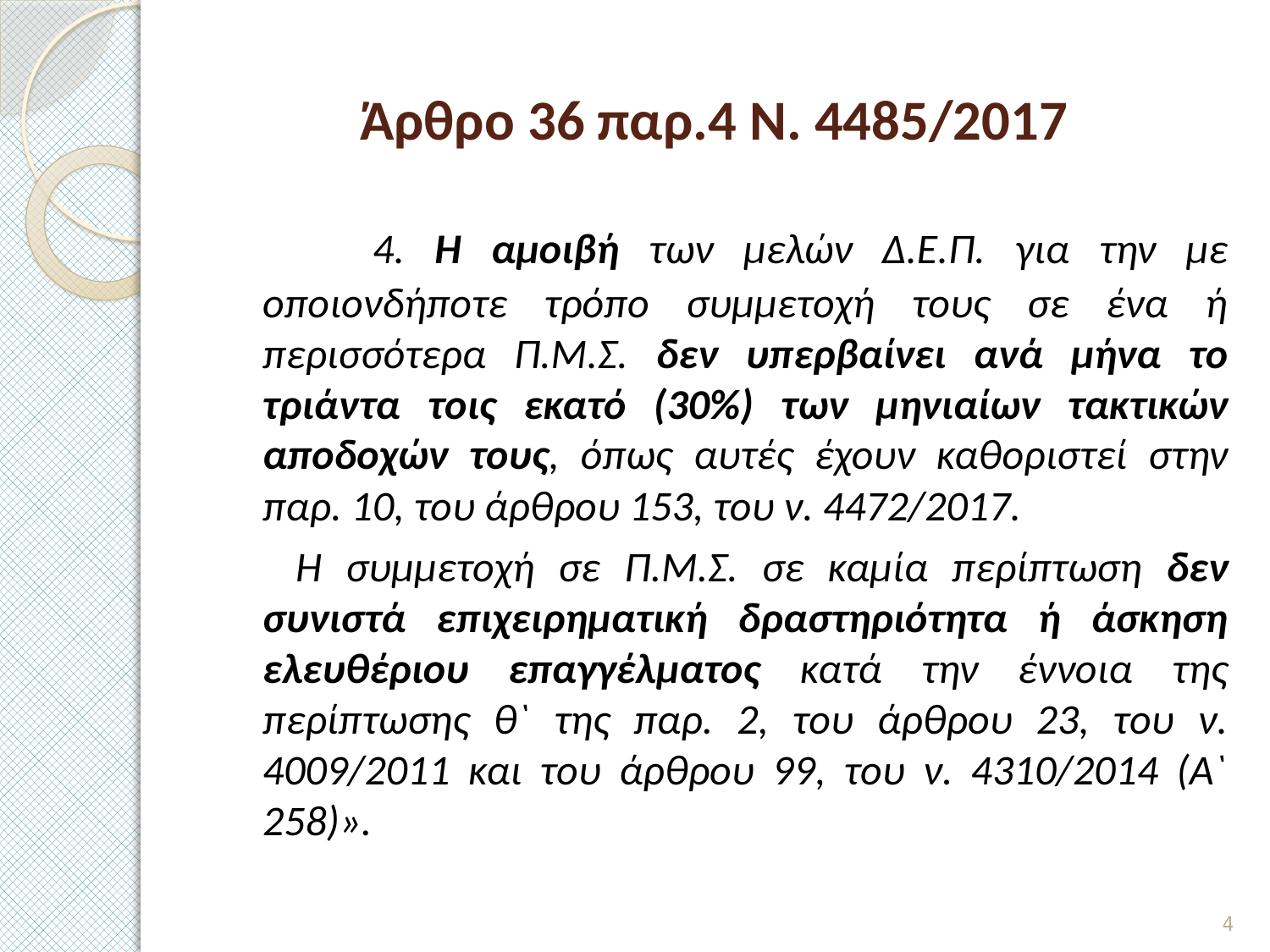

# Άρθρο 36 παρ.4 Ν. 4485/2017
    4. Η αμοιβή των μελών Δ.Ε.Π. για την με οποιονδήποτε τρόπο συμμετοχή τους σε ένα ή περισσότερα Π.Μ.Σ. δεν υπερβαίνει ανά μήνα το τριάντα τοις εκατό (30%) των μηνιαίων τακτικών αποδοχών τους, όπως αυτές έχουν καθοριστεί στην παρ. 10, του άρθρου 153, του ν. 4472/2017.
   Η συμμετοχή σε Π.Μ.Σ. σε καμία περίπτωση δεν συνιστά επιχειρηματική δραστηριότητα ή άσκηση ελευθέριου επαγγέλματος κατά την έννοια της περίπτωσης θ` της παρ. 2, του άρθρου 23, του ν. 4009/2011 και του άρθρου 99, του ν. 4310/2014 (Α` 258)».

4